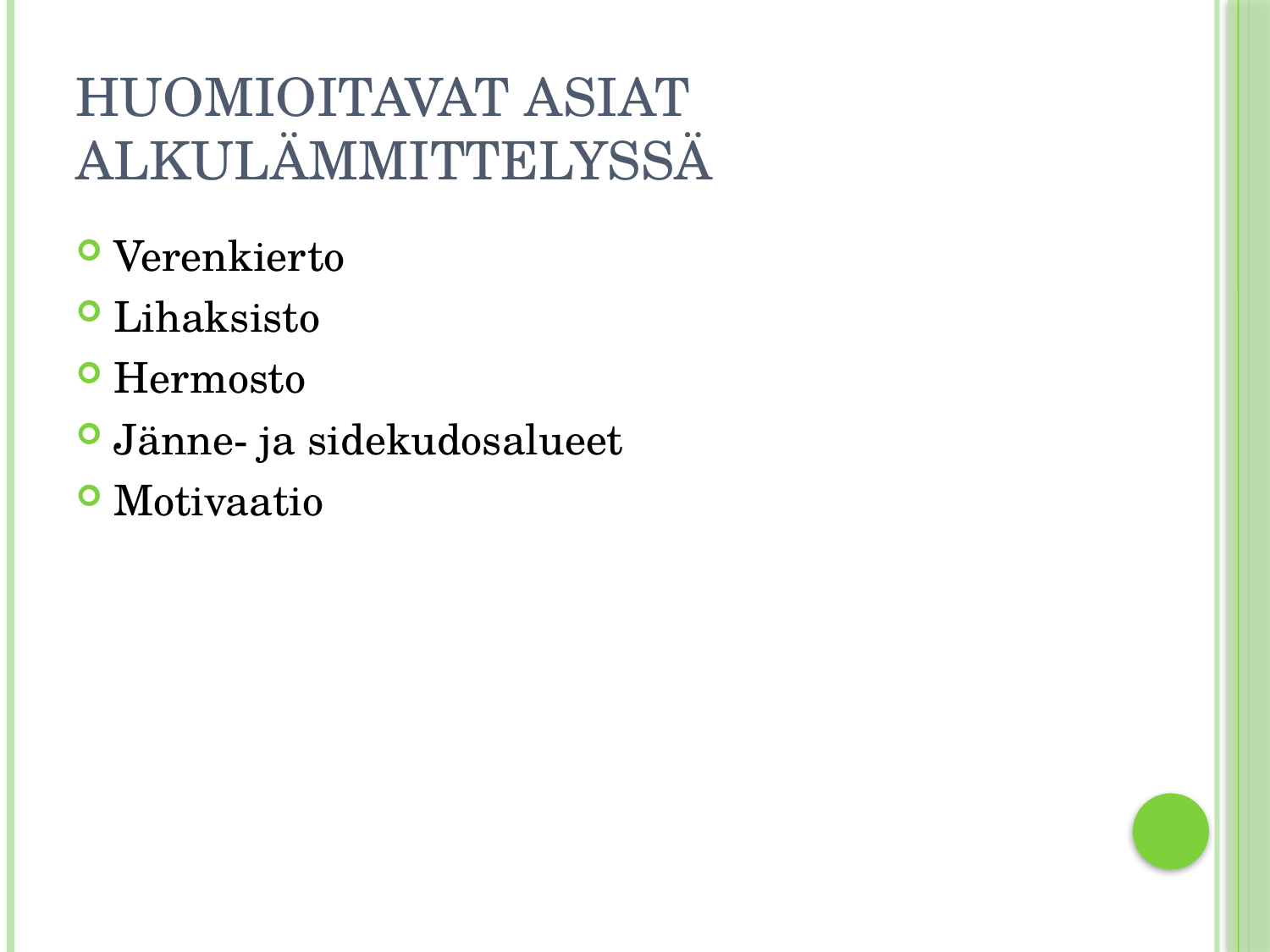

# Huomioitavat asiat alkulämmittelyssä
Verenkierto
Lihaksisto
Hermosto
Jänne- ja sidekudosalueet
Motivaatio